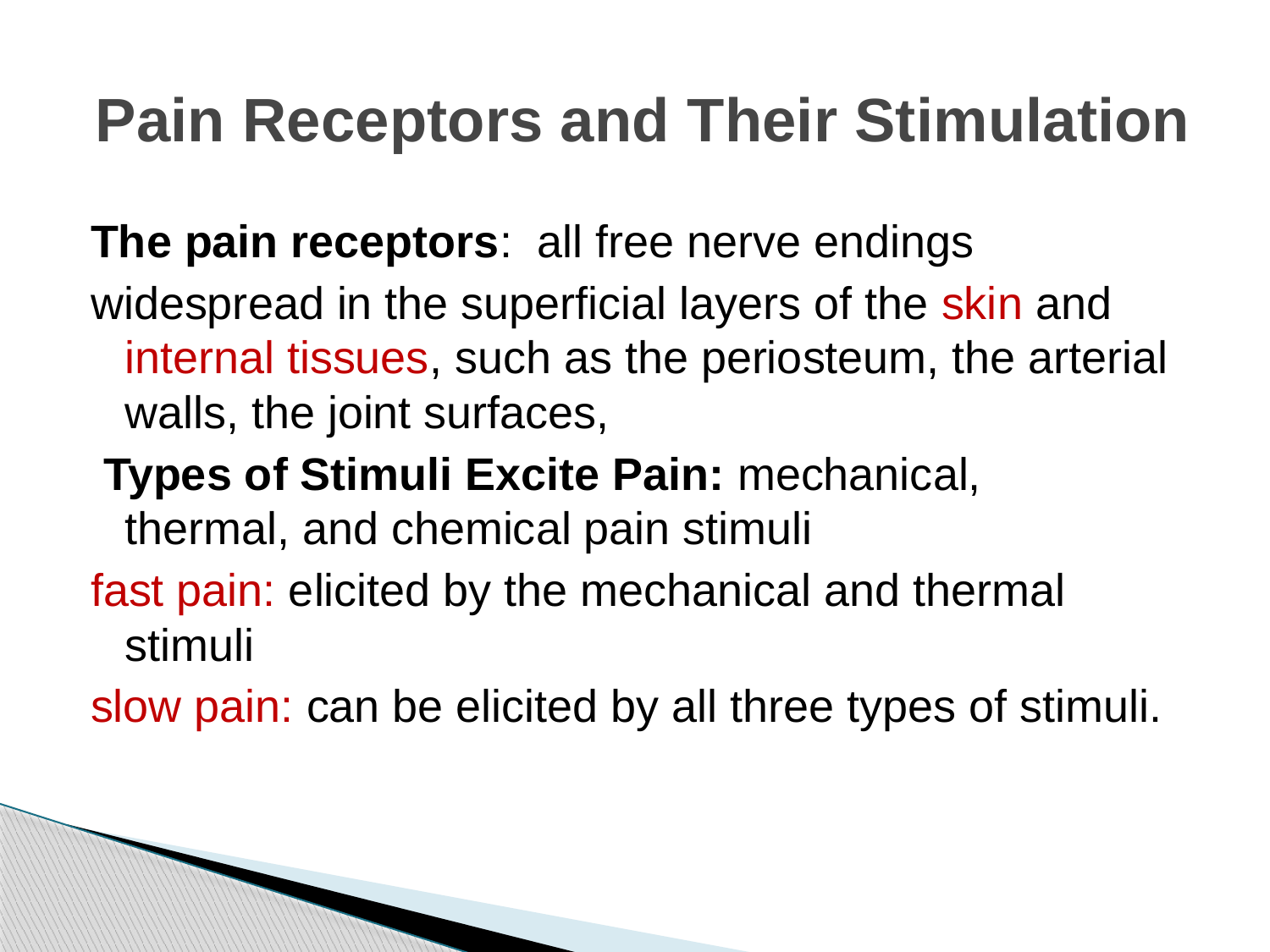

# Pain Receptors and Their Stimulation
The pain receptors:  all free nerve endings
widespread in the superficial layers of the skin and internal tissues, such as the periosteum, the arterial walls, the joint surfaces,
 Types of Stimuli Excite Pain: mechanical, thermal, and chemical pain stimuli
fast pain: elicited by the mechanical and thermal stimuli
slow pain: can be elicited by all three types of stimuli.